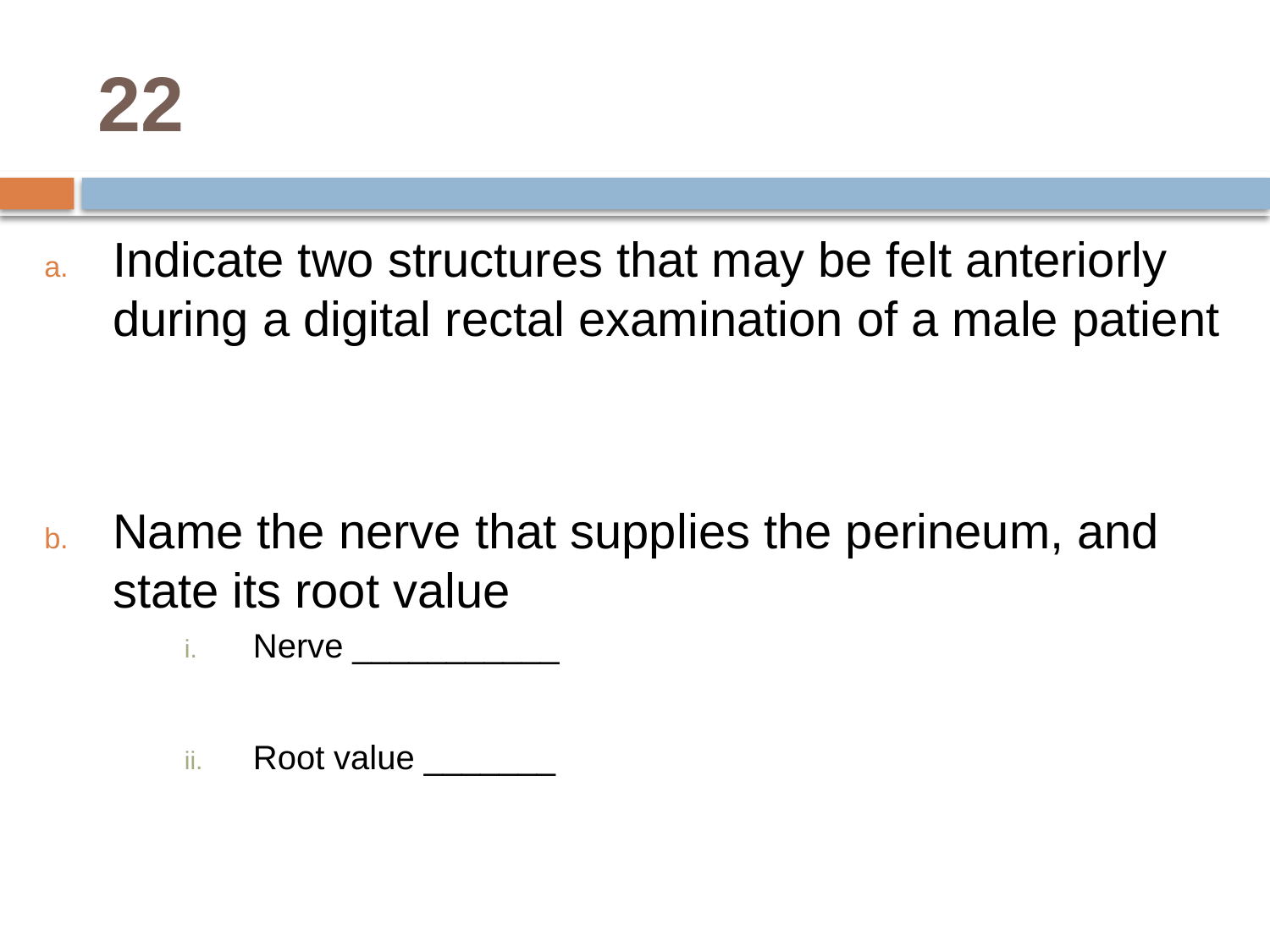

# 22
Indicate two structures that may be felt anteriorly during a digital rectal examination of a male patient

Name the nerve that supplies the perineum, and state its root value
Nerve ___________

Root value _______